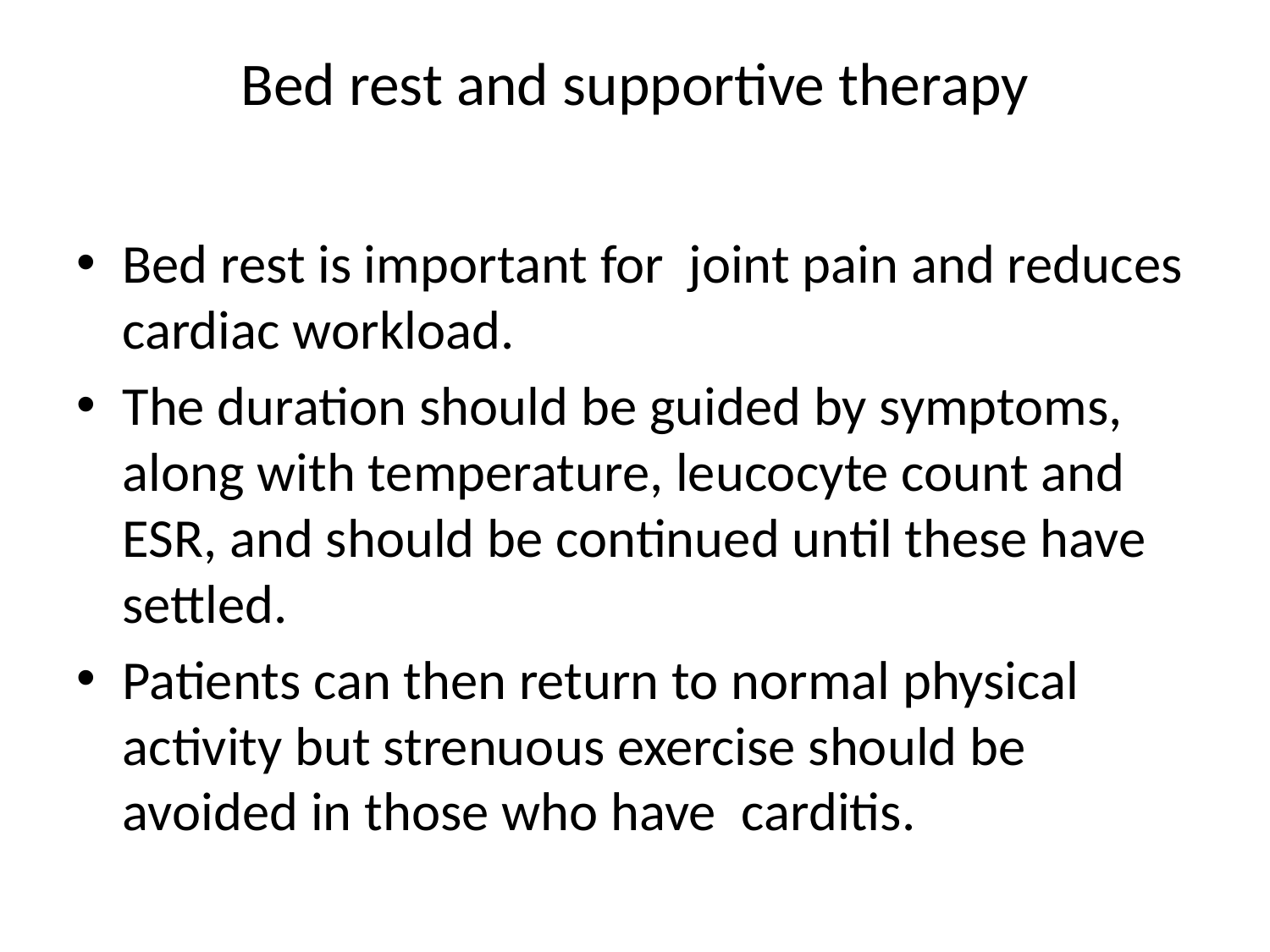

# Bed rest and supportive therapy
Bed rest is important for  joint pain and reduces cardiac workload.
The duration should be guided by symptoms, along with temperature, leucocyte count and ESR, and should be continued until these have settled.
Patients can then return to normal physical activity but strenuous exercise should be avoided in those who have  carditis.